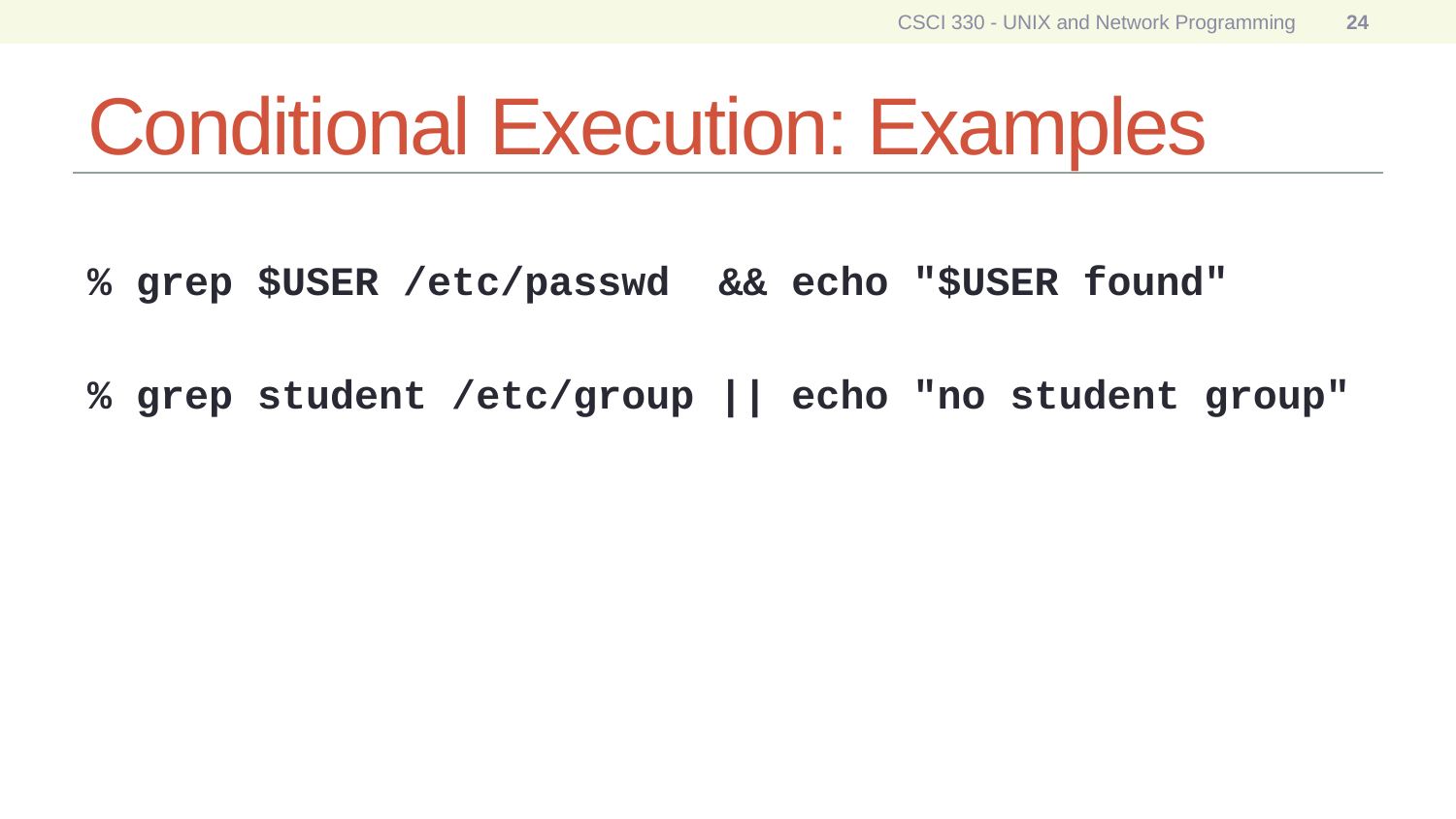

CSCI 330 - UNIX and Network Programming
24
# Conditional Execution: Examples

% grep $USER /etc/passwd  && echo "$USER found"

% grep student /etc/group || echo "no student group"